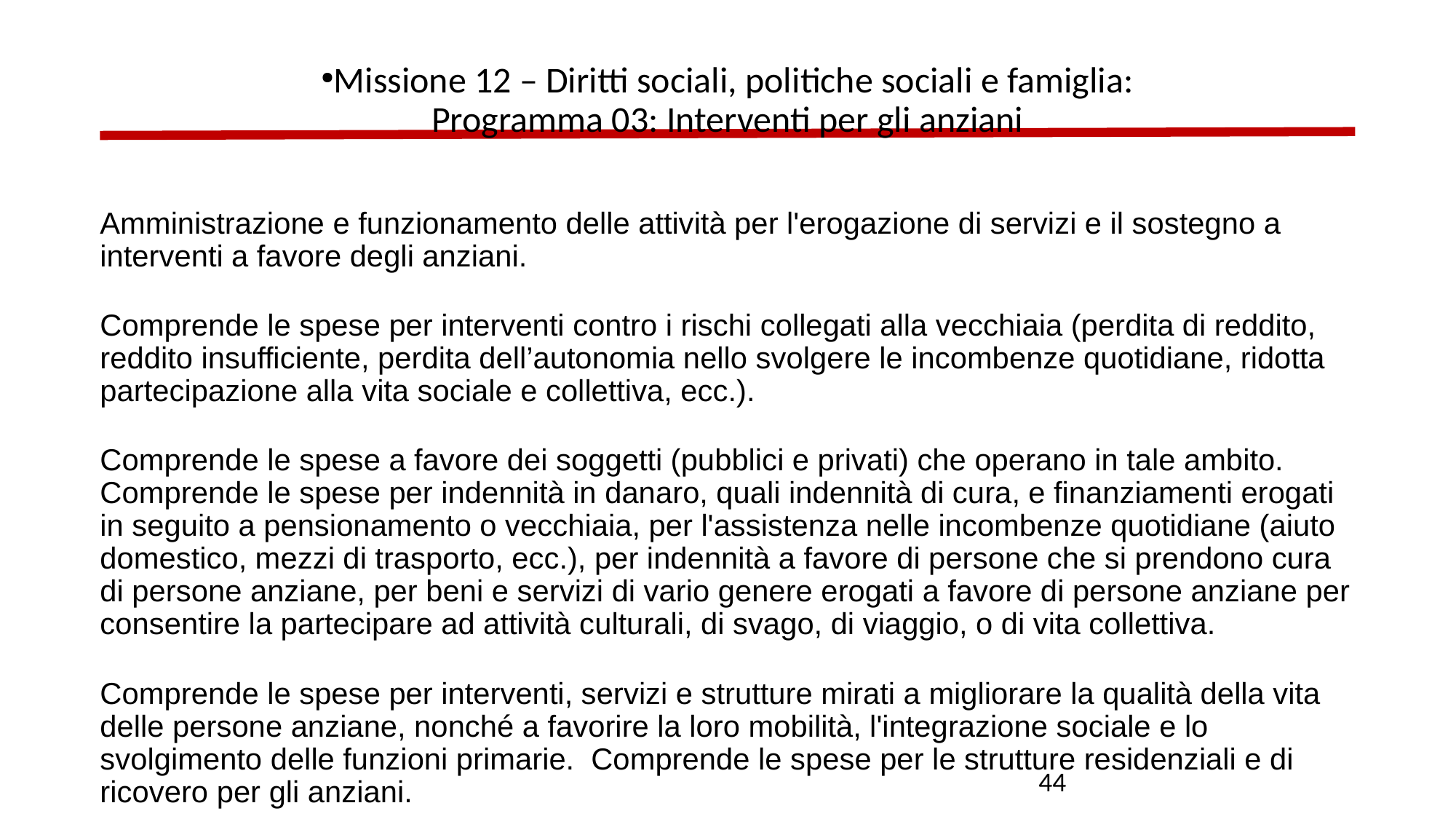

Missione 12 – Diritti sociali, politiche sociali e famiglia:
Programma 03: Interventi per gli anziani
Amministrazione e funzionamento delle attività per l'erogazione di servizi e il sostegno a interventi a favore degli anziani.
Comprende le spese per interventi contro i rischi collegati alla vecchiaia (perdita di reddito, reddito insufficiente, perdita dell’autonomia nello svolgere le incombenze quotidiane, ridotta partecipazione alla vita sociale e collettiva, ecc.).
Comprende le spese a favore dei soggetti (pubblici e privati) che operano in tale ambito. Comprende le spese per indennità in danaro, quali indennità di cura, e finanziamenti erogati in seguito a pensionamento o vecchiaia, per l'assistenza nelle incombenze quotidiane (aiuto domestico, mezzi di trasporto, ecc.), per indennità a favore di persone che si prendono cura di persone anziane, per beni e servizi di vario genere erogati a favore di persone anziane per consentire la partecipare ad attività culturali, di svago, di viaggio, o di vita collettiva.
Comprende le spese per interventi, servizi e strutture mirati a migliorare la qualità della vita delle persone anziane, nonché a favorire la loro mobilità, l'integrazione sociale e lo svolgimento delle funzioni primarie.  Comprende le spese per le strutture residenziali e di ricovero per gli anziani.
44